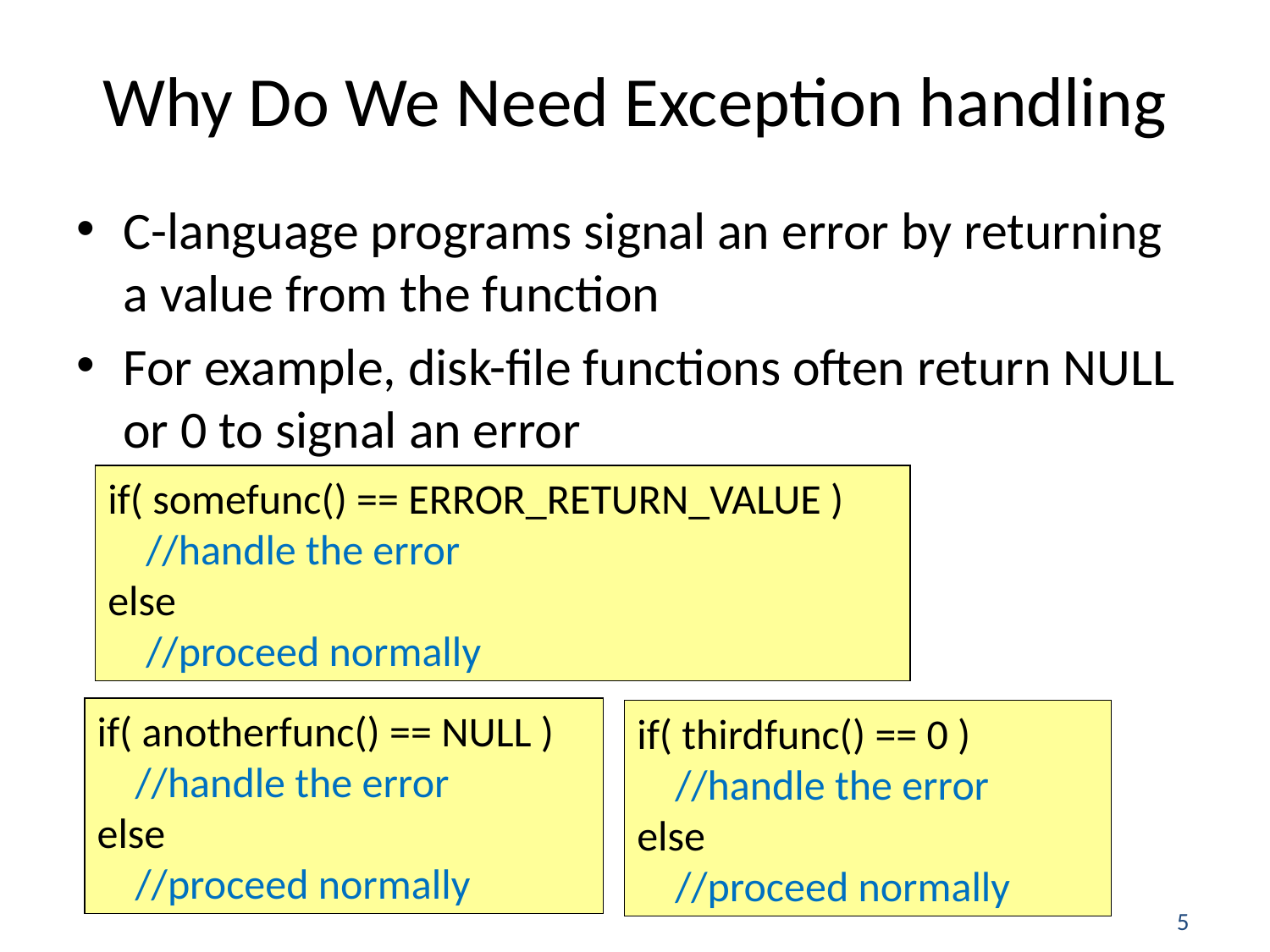

# Why Do We Need Exception handling
C-language programs signal an error by returning a value from the function
For example, disk-file functions often return NULL or 0 to signal an error
if( somefunc() == ERROR_RETURN_VALUE )
    //handle the error
else
    //proceed normally
if( anotherfunc() == NULL )
    //handle the error
else
    //proceed normally
if( thirdfunc() == 0 )
    //handle the error
else
    //proceed normally